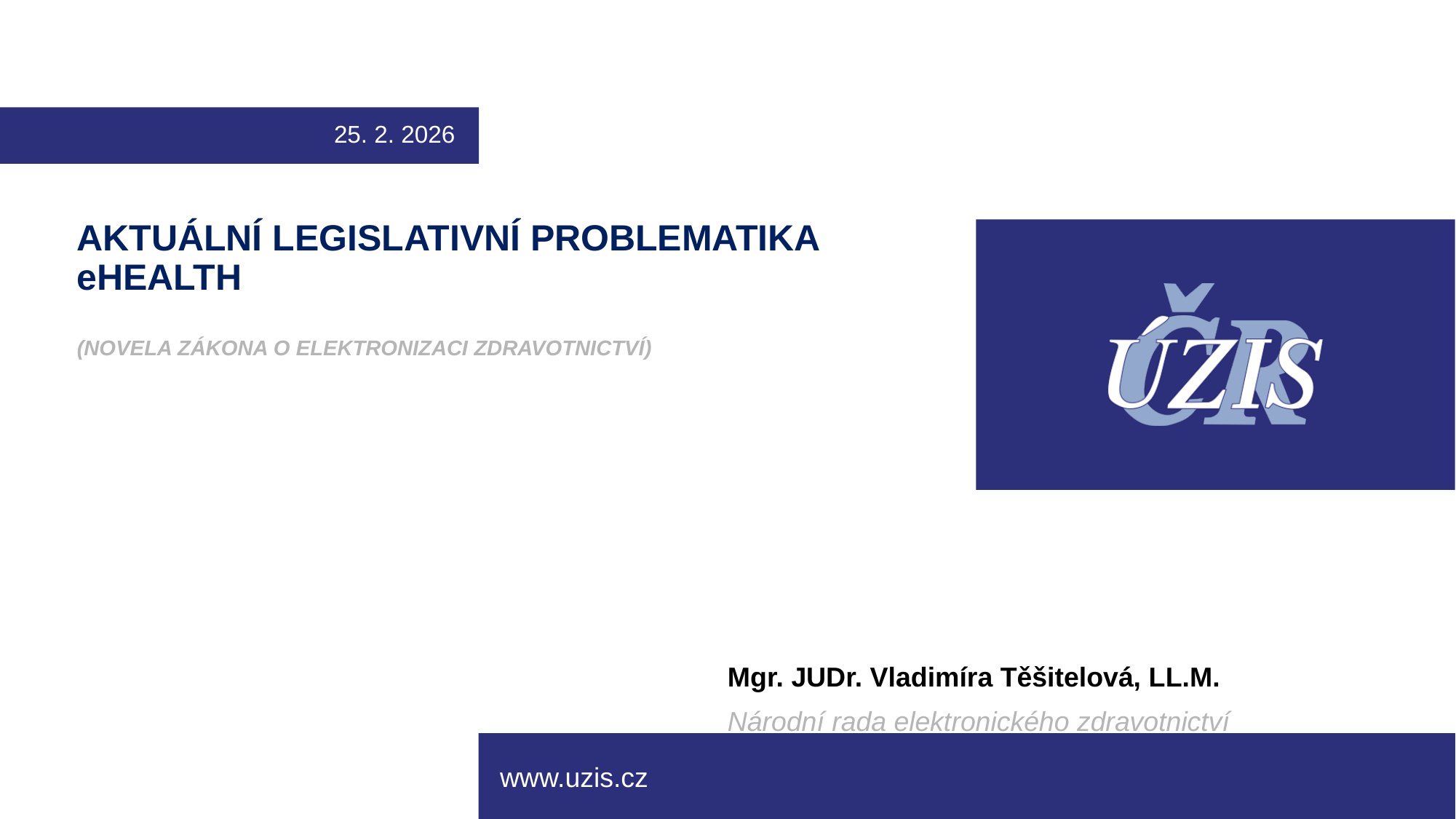

25. 2. 2026
# Aktuální legislativní problematika eHealth (novela zákona o elektronizaci zdravotnictví)
Mgr. JUDr. Vladimíra Těšitelová, LL.M.
Národní rada elektronického zdravotnictví